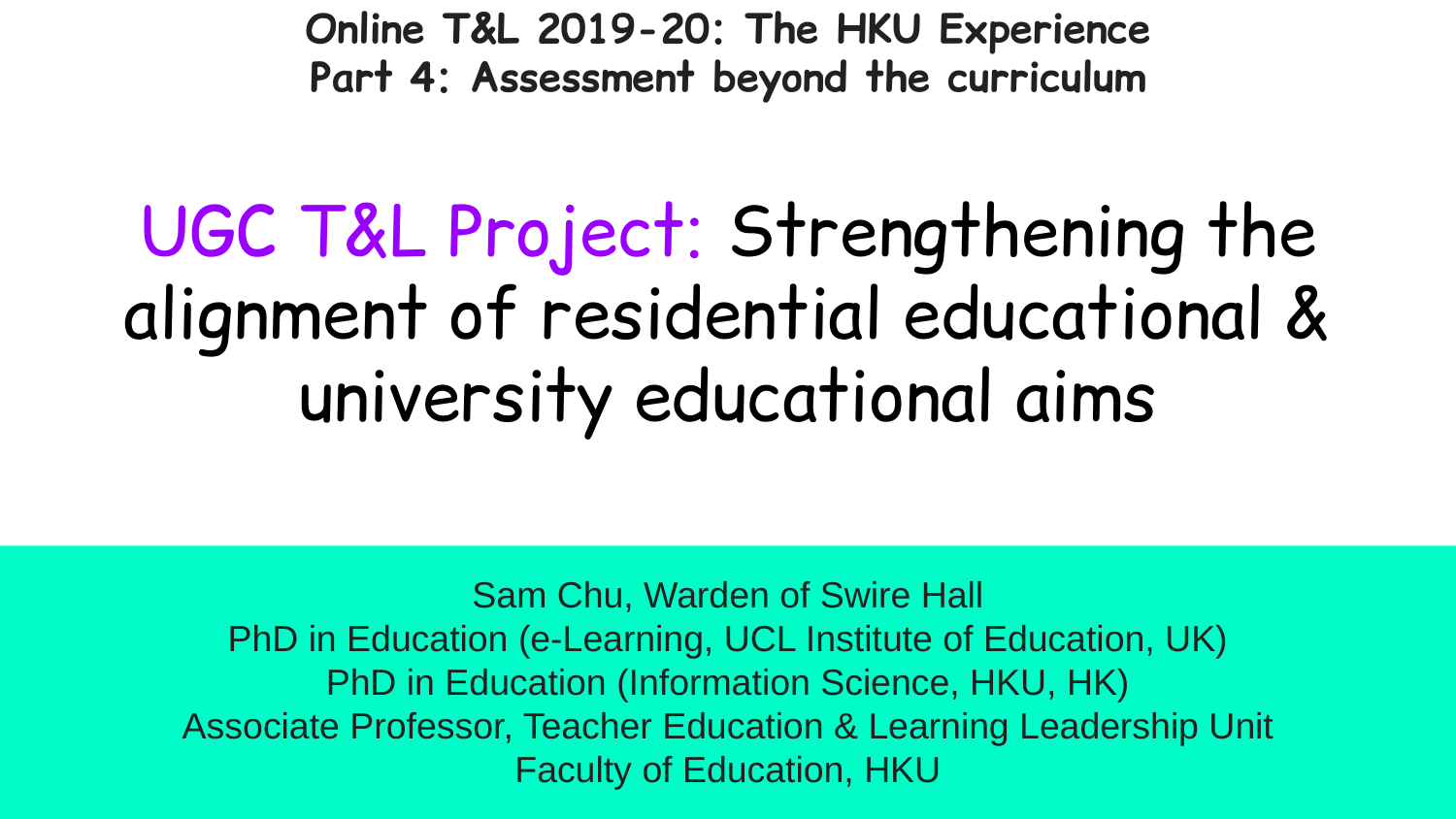

# Online T&L 2019-20: The HKU Experience
Part 4: Assessment beyond the curriculum
UGC T&L Project: Strengthening the alignment of residential educational & university educational aims
Sam Chu, Warden of Swire Hall
PhD in Education (e-Learning, UCL Institute of Education, UK)
PhD in Education (Information Science, HKU, HK)
Associate Professor, Teacher Education & Learning Leadership Unit
Faculty of Education, HKU